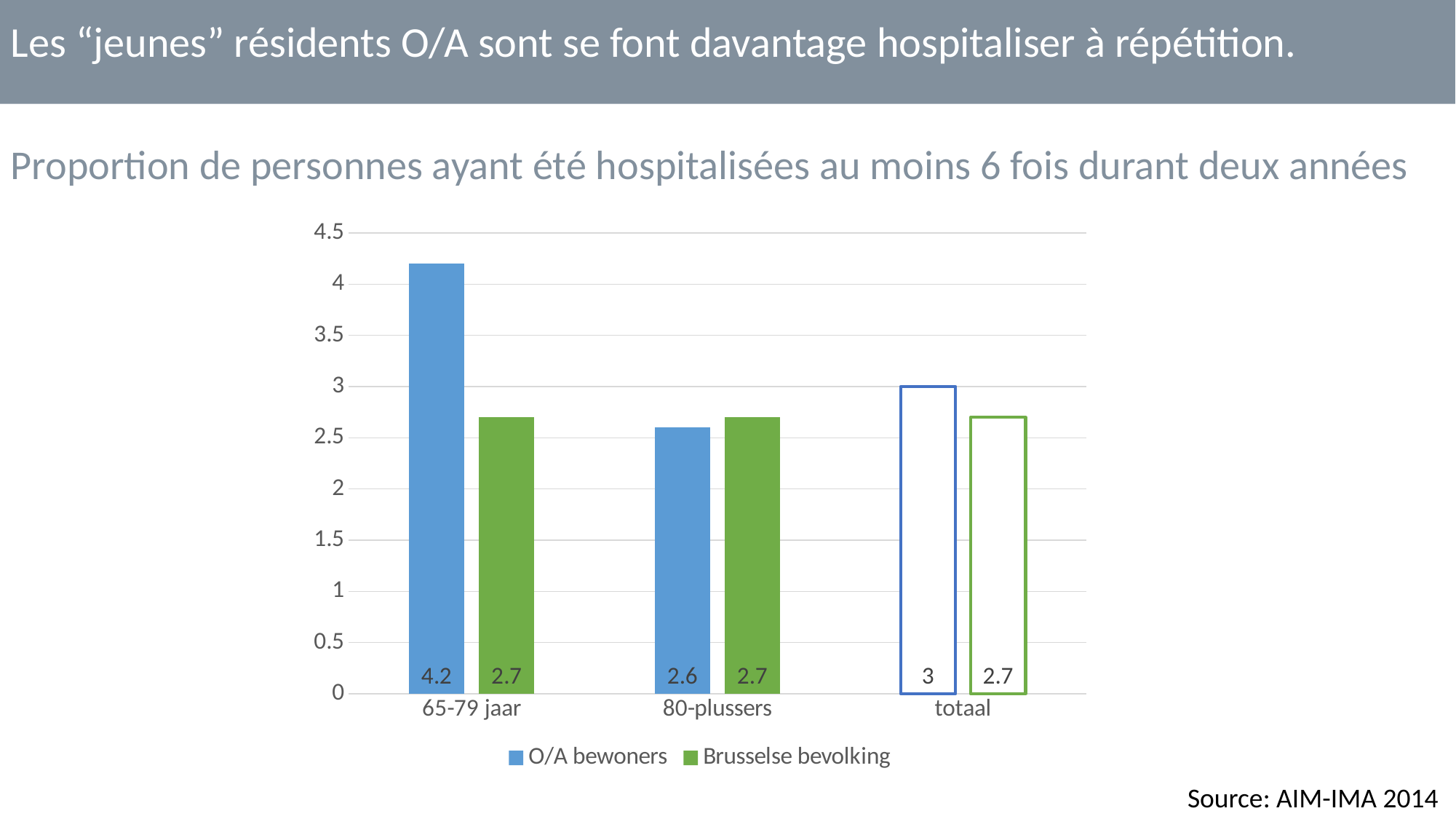

Les “jeunes” résidents O/A sont se font davantage hospitaliser à répétition.
Proportion de personnes ayant été hospitalisées au moins 6 fois durant deux années

### Chart

| Category | O/A bewoners | Brusselse bevolking |
|---|---|---|
| 65-79 jaar | 4.2 | 2.7 |
| 80-plussers | 2.6 | 2.7 |
| totaal | 3.0 | 2.7 |
Source: AIM-IMA 2014